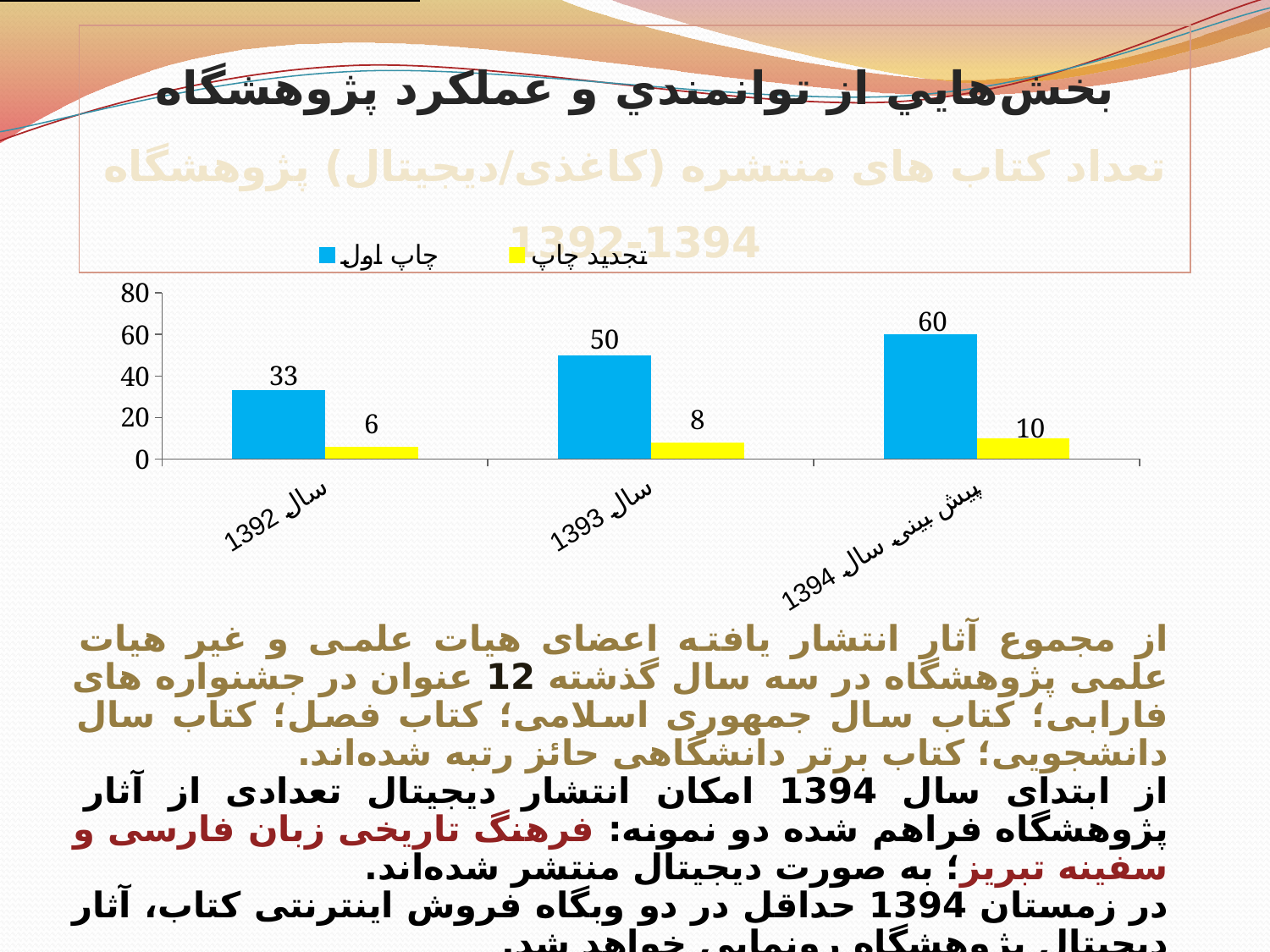

بخش‌هايي از توانمندي و عملکرد پژوهشگاه
تعداد کتاب های منتشره (کاغذی/دیجیتال) پژوهشگاه 1394-1392

### Chart

| Category | چاپ اول | تجدید چاپ |
|---|---|---|
| سال 1392 | 33.0 | 6.0 |
| سال 1393 | 50.0 | 8.0 |
| پیش بینی سال 1394 | 60.0 | 10.0 |
از مجموع آثار انتشار یافته اعضای هیات علمی و غیر هیات علمی پژوهشگاه در سه سال گذشته 12 عنوان در جشنواره های فارابی؛ کتاب سال جمهوری اسلامی؛ کتاب فصل؛ کتاب سال دانشجویی؛ کتاب برتر دانشگاهی حائز رتبه شده‌اند.
از ابتدای سال 1394 امکان انتشار دیجیتال تعدادی از آثار پژوهشگاه فراهم شده دو نمونه: فرهنگ تاریخی زبان فارسی و سفینه تبریز؛ به صورت دیجیتال منتشر شده‌اند.
در زمستان 1394 حداقل در دو وبگاه فروش اینترنتی کتاب، آثار دیجیتال پژوهشگاه رونمایی خواهد شد.